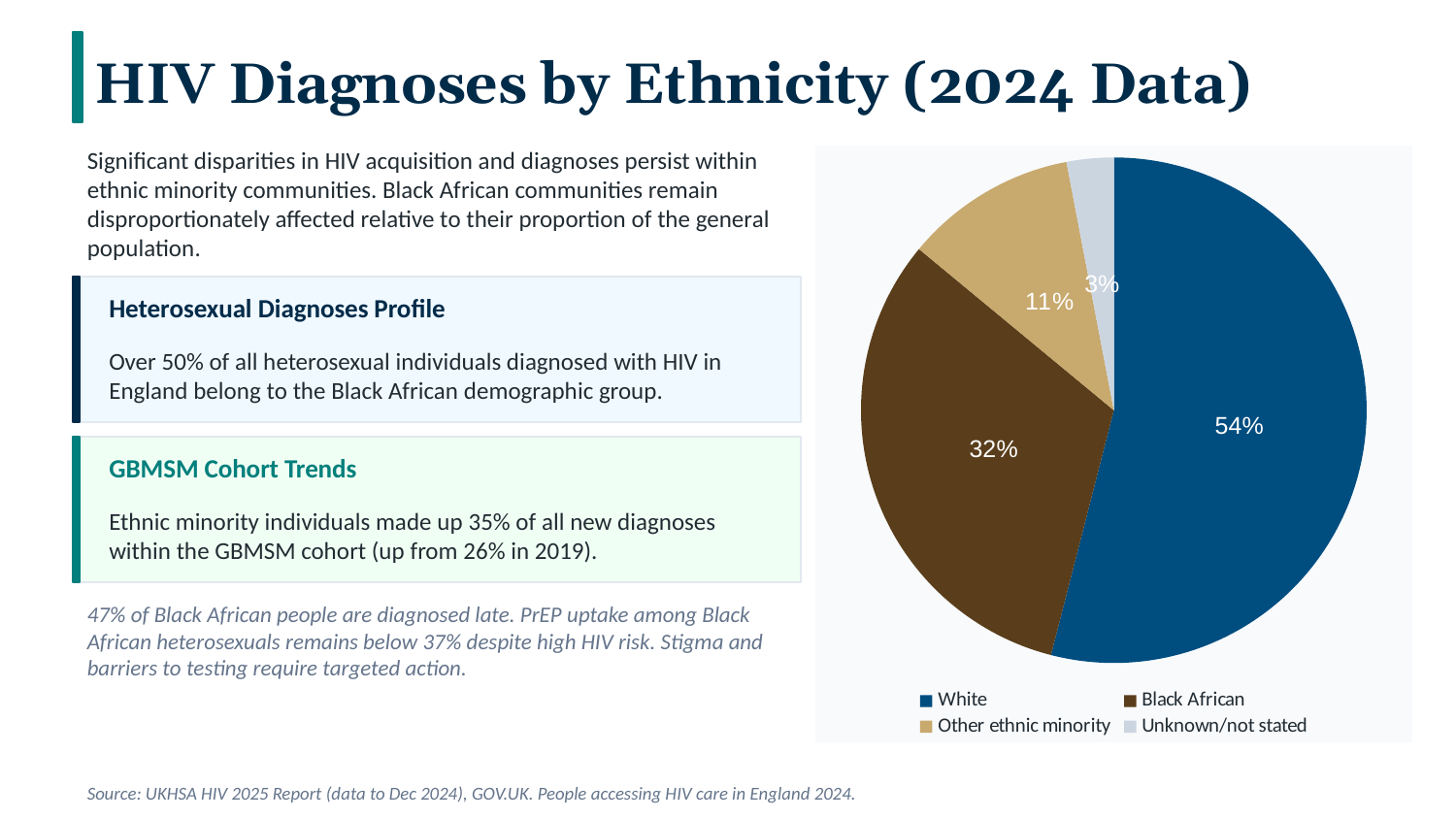

HIV Diagnoses by Ethnicity (2024 Data)

### Chart

| Category | Ethnicity (people in HIV care, England 2024) |
|---|---|
| White | 54.0 |
| Black African | 32.0 |
| Other ethnic minority | 11.0 |
| Unknown/not stated | 3.0 |
Significant disparities in HIV acquisition and diagnoses persist within ethnic minority communities. Black African communities remain disproportionately affected relative to their proportion of the general population.

Heterosexual Diagnoses Profile
Over 50% of all heterosexual individuals diagnosed with HIV in England belong to the Black African demographic group.

GBMSM Cohort Trends
Ethnic minority individuals made up 35% of all new diagnoses within the GBMSM cohort (up from 26% in 2019).
47% of Black African people are diagnosed late. PrEP uptake among Black African heterosexuals remains below 37% despite high HIV risk. Stigma and barriers to testing require targeted action.
Source: UKHSA HIV 2025 Report (data to Dec 2024), GOV.UK. People accessing HIV care in England 2024.